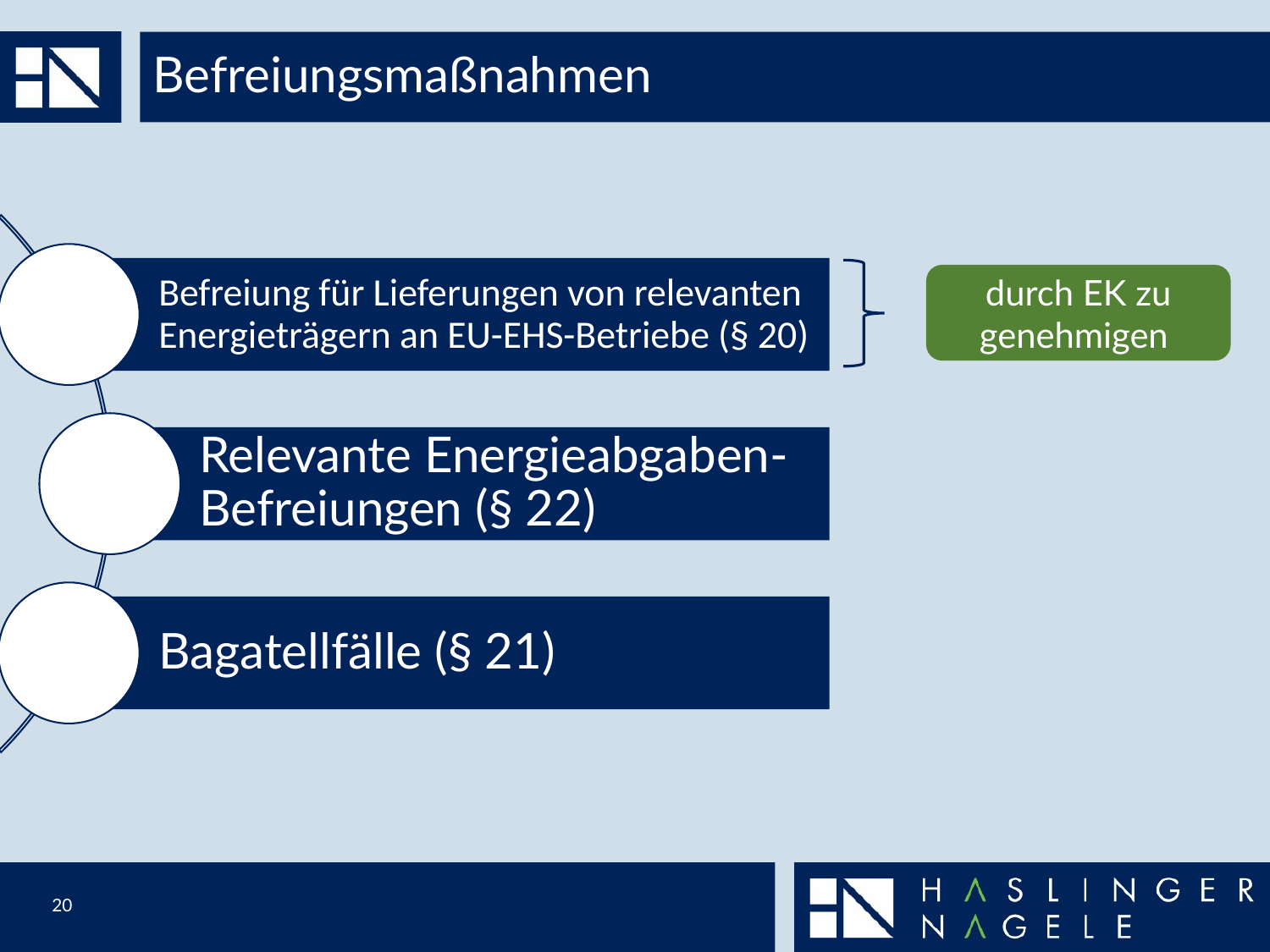

# Befreiungsmaßnahmen
Befreiung für Lieferungen von relevanten Energieträgern an EU-EHS-Betriebe (§ 20)
Relevante Energieabgaben-Befreiungen (§ 22)
Bagatellfälle (§ 21)

durch EK zu genehmigen